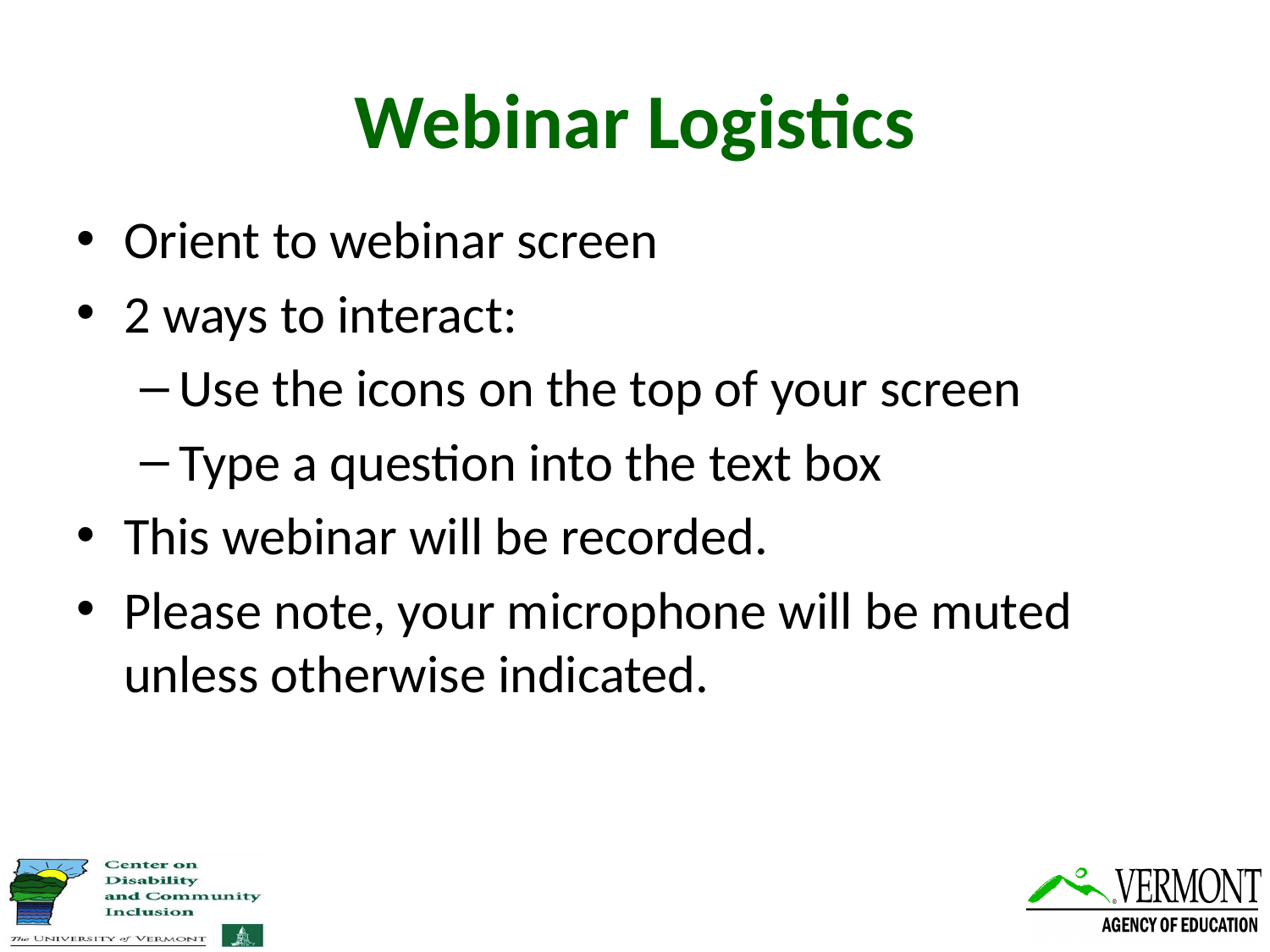

# Webinar Logistics
Orient to webinar screen
2 ways to interact:
Use the icons on the top of your screen
Type a question into the text box
This webinar will be recorded.
Please note, your microphone will be muted unless otherwise indicated.